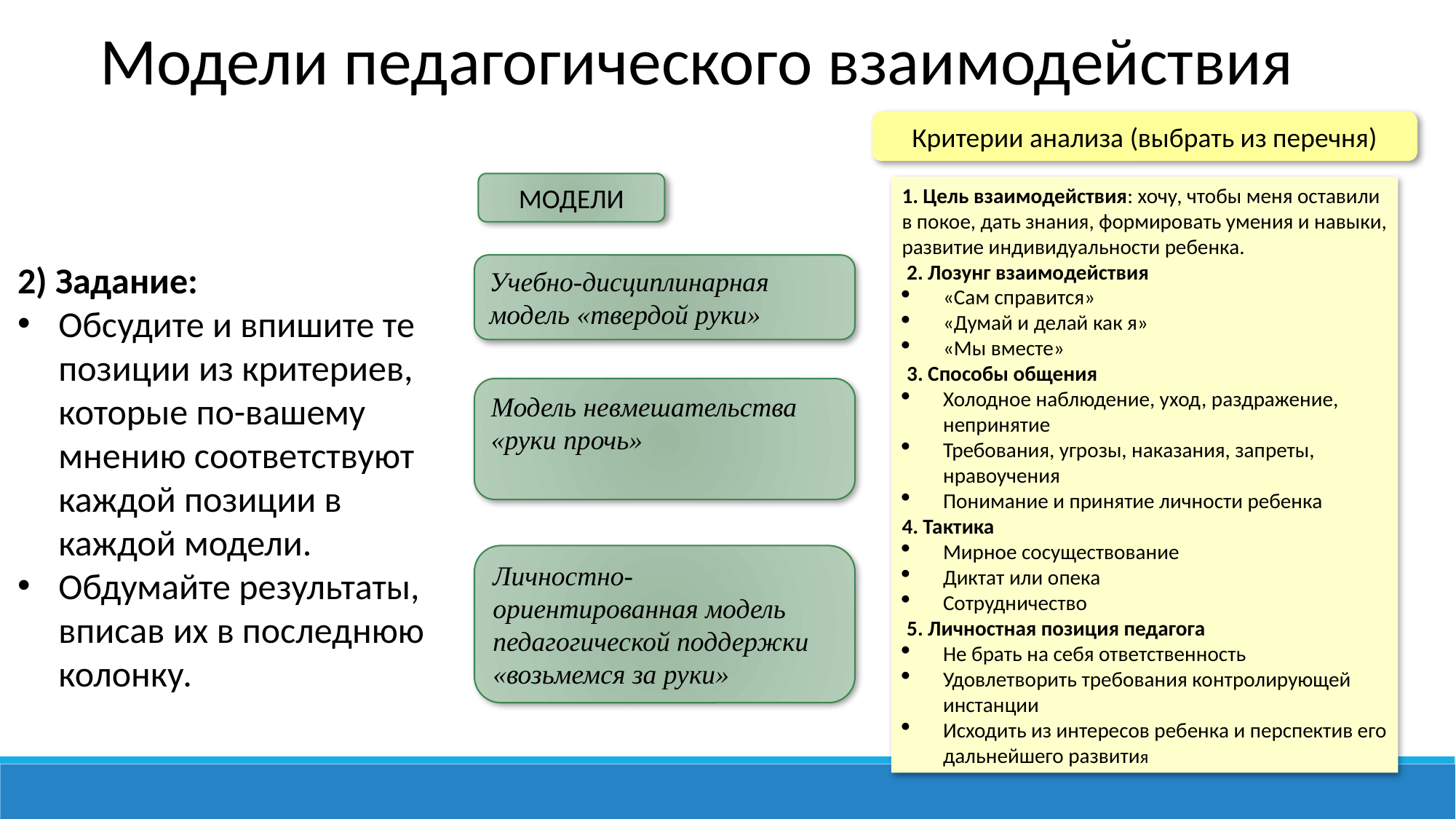

Модели педагогического взаимодействия
Критерии анализа (выбрать из перечня)
МОДЕЛИ
1. Цель взаимодействия: хочу, чтобы меня оставили в покое, дать знания, формировать умения и навыки, развитие индивидуальности ребенка.
 2. Лозунг взаимодействия
«Сам справится»
«Думай и делай как я»
«Мы вместе»
 3. Способы общения
Холодное наблюдение, уход, раздражение, непринятие
Требования, угрозы, наказания, запреты, нравоучения
Понимание и принятие личности ребенка
4. Тактика
Мирное сосуществование
Диктат или опека
Сотрудничество
 5. Личностная позиция педагога
Не брать на себя ответственность
Удовлетворить требования контролирующей инстанции
Исходить из интересов ребенка и перспектив его дальнейшего развития
2) Задание:
Обсудите и впишите те позиции из критериев, которые по-вашему мнению соответствуют каждой позиции в каждой модели.
Обдумайте результаты, вписав их в последнюю колонку.
Учебно-дисциплинарная модель «твердой руки»
Модель невмешательства «руки прочь»

Личностно-ориентированная модель педагогической поддержки «возьмемся за руки»